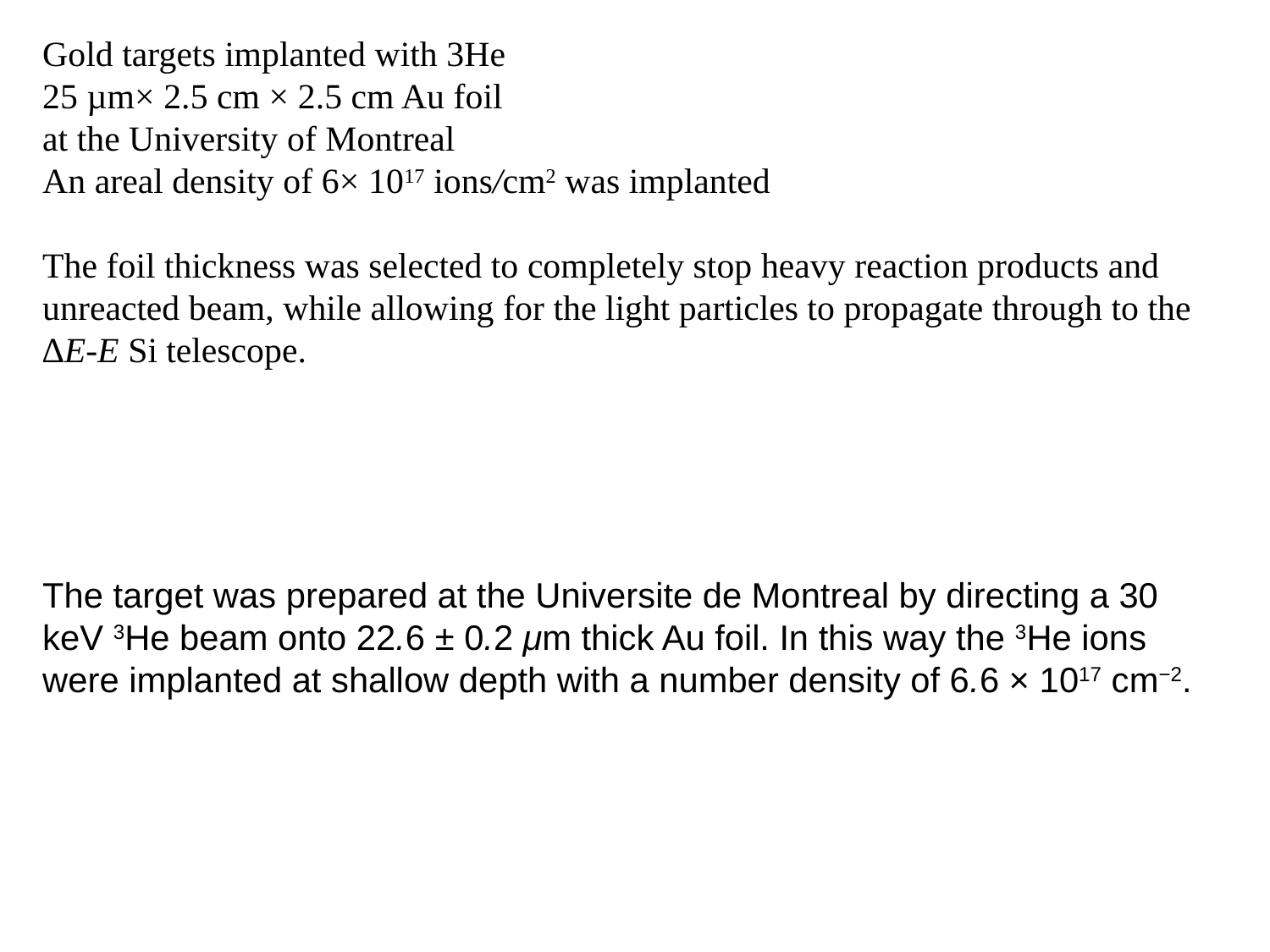

Gold targets implanted with 3He
25 µm× 2.5 cm × 2.5 cm Au foil
at the University of Montreal
An areal density of 6× 1017 ions/cm2 was implanted
The foil thickness was selected to completely stop heavy reaction products and unreacted beam, while allowing for the light particles to propagate through to the ∆E-E Si telescope.
The target was prepared at the Universite de Montreal by directing a 30 keV 3He beam onto 22.6 ± 0.2 μm thick Au foil. In this way the 3He ions were implanted at shallow depth with a number density of 6.6 × 1017 cm−2.